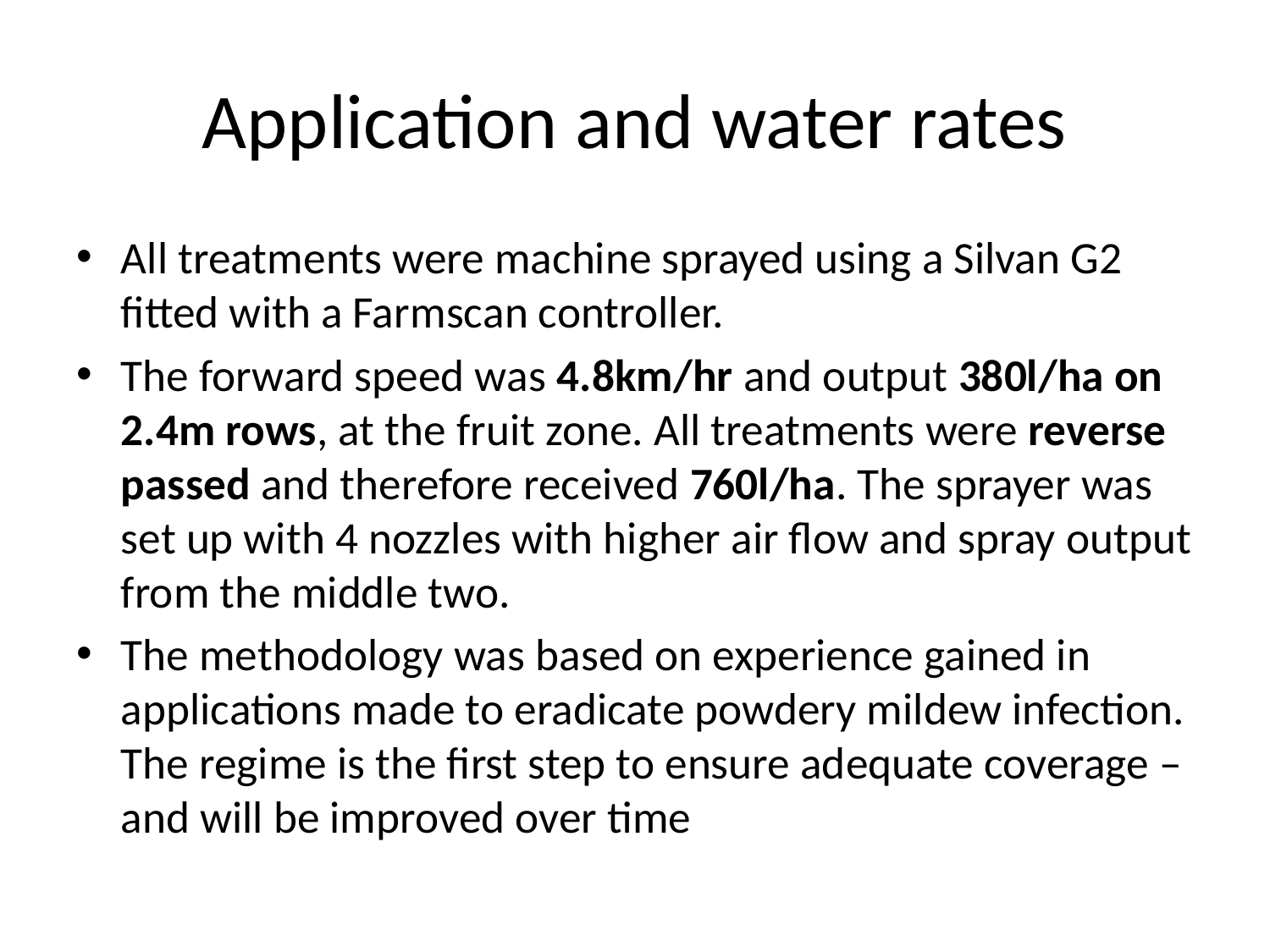

# Application and water rates
All treatments were machine sprayed using a Silvan G2 fitted with a Farmscan controller.
The forward speed was 4.8km/hr and output 380l/ha on 2.4m rows, at the fruit zone. All treatments were reverse passed and therefore received 760l/ha. The sprayer was set up with 4 nozzles with higher air flow and spray output from the middle two.
The methodology was based on experience gained in applications made to eradicate powdery mildew infection. The regime is the first step to ensure adequate coverage – and will be improved over time